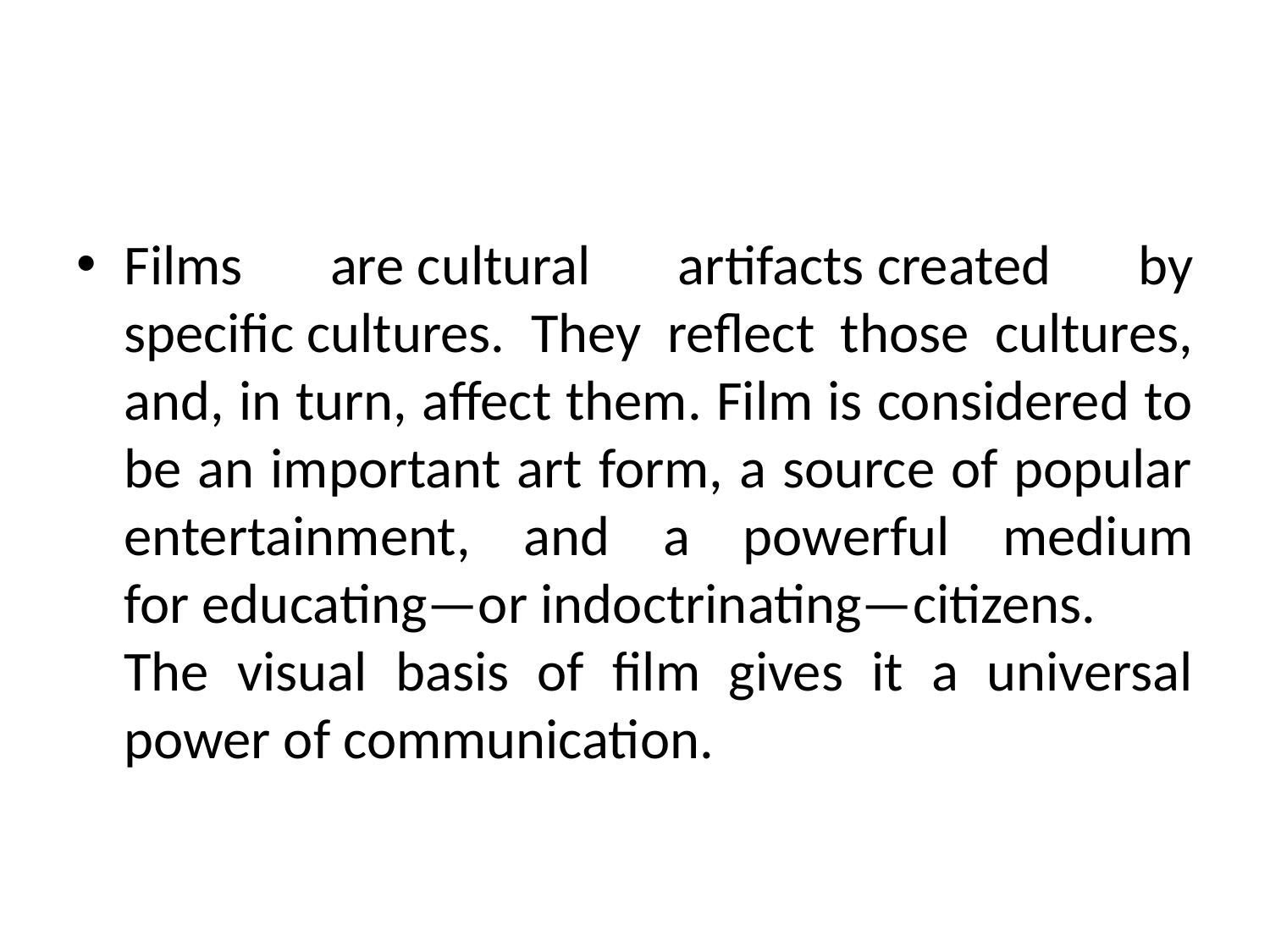

#
Films are cultural artifacts created by specific cultures. They reflect those cultures, and, in turn, affect them. Film is considered to be an important art form, a source of popular entertainment, and a powerful medium for educating—or indoctrinating—citizens. The visual basis of film gives it a universal power of communication.